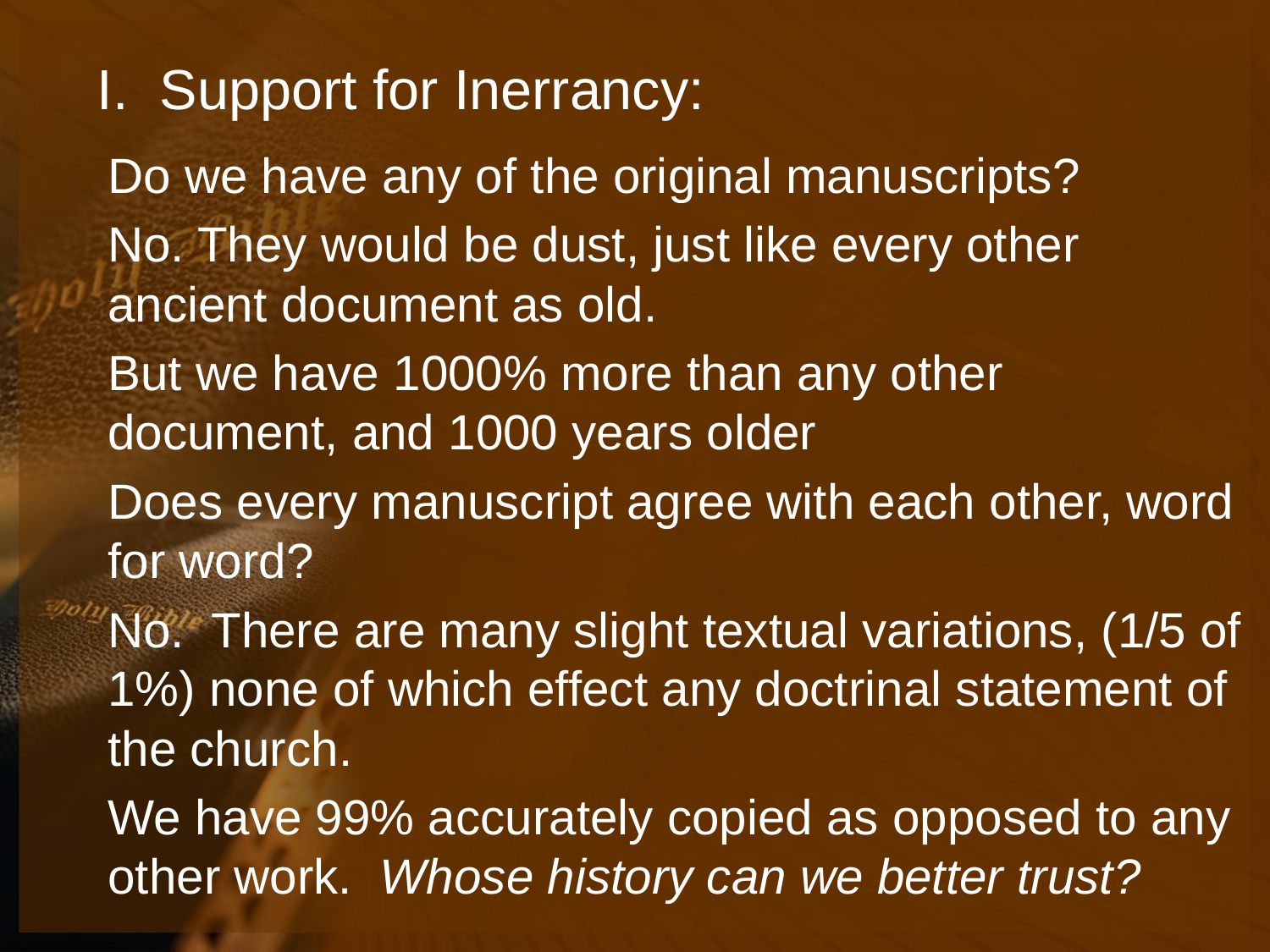

# I.  Support for Inerrancy:
	Do we have any of the original manuscripts?
	No. They would be dust, just like every other ancient document as old.
	But we have 1000% more than any other document, and 1000 years older
	Does every manuscript agree with each other, word for word?
	No.  There are many slight textual variations, (1/5 of 1%) none of which effect any doctrinal statement of the church.
	We have 99% accurately copied as opposed to any other work.  Whose history can we better trust?